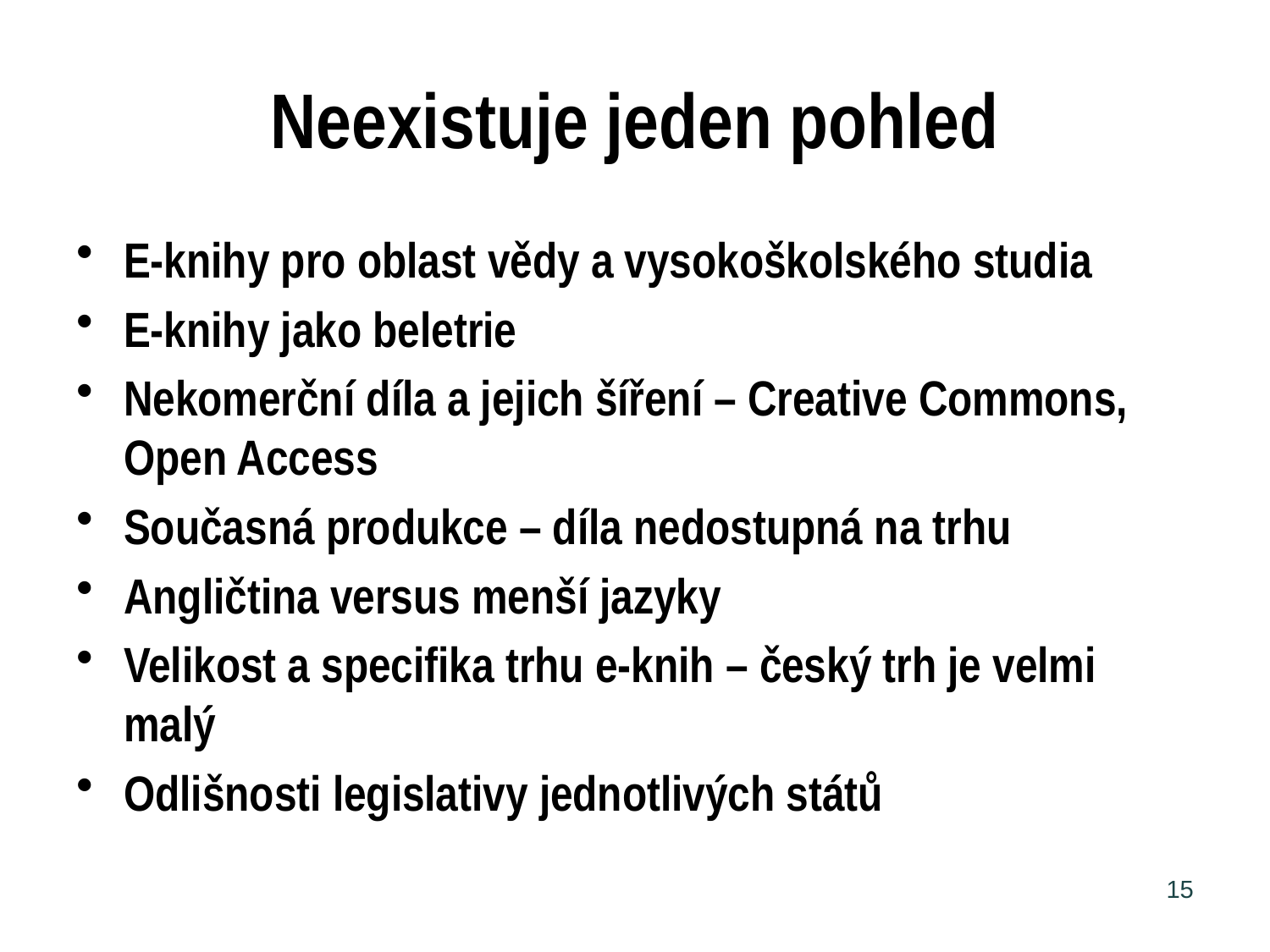

# Neexistuje jeden pohled
E-knihy pro oblast vědy a vysokoškolského studia
E-knihy jako beletrie
Nekomerční díla a jejich šíření – Creative Commons, Open Access
Současná produkce – díla nedostupná na trhu
Angličtina versus menší jazyky
Velikost a specifika trhu e-knih – český trh je velmi malý
Odlišnosti legislativy jednotlivých států
15